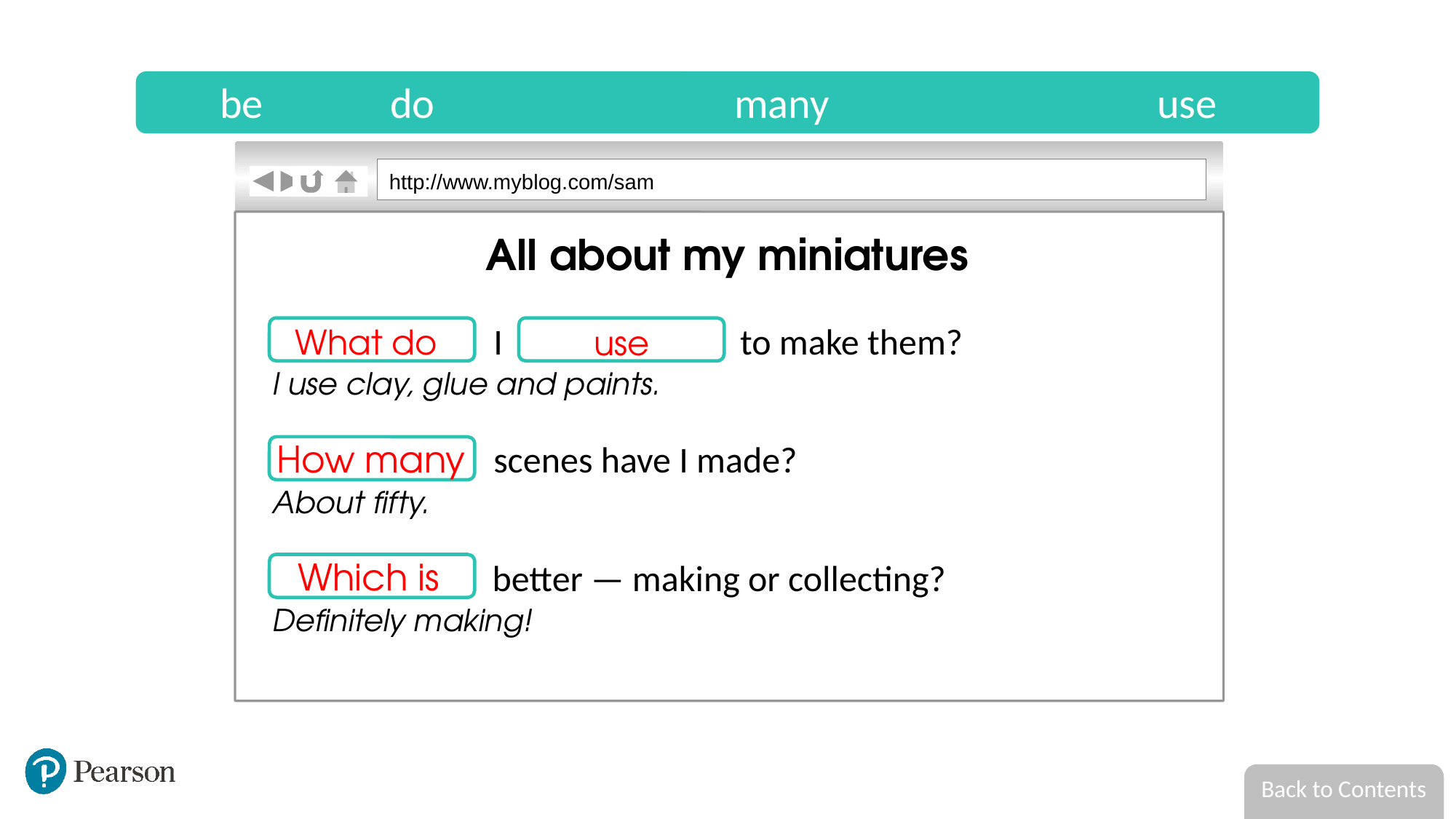

be
do
many
use

http://www.myblog.com/sam

      All about my miniatures

                                I                             to make them?
I use clay, glue and paints.

                                scenes have I made?
About fifty.

                      better — making or collecting?
Definitely making!

What do
use

How many

Which is

Back to Contents